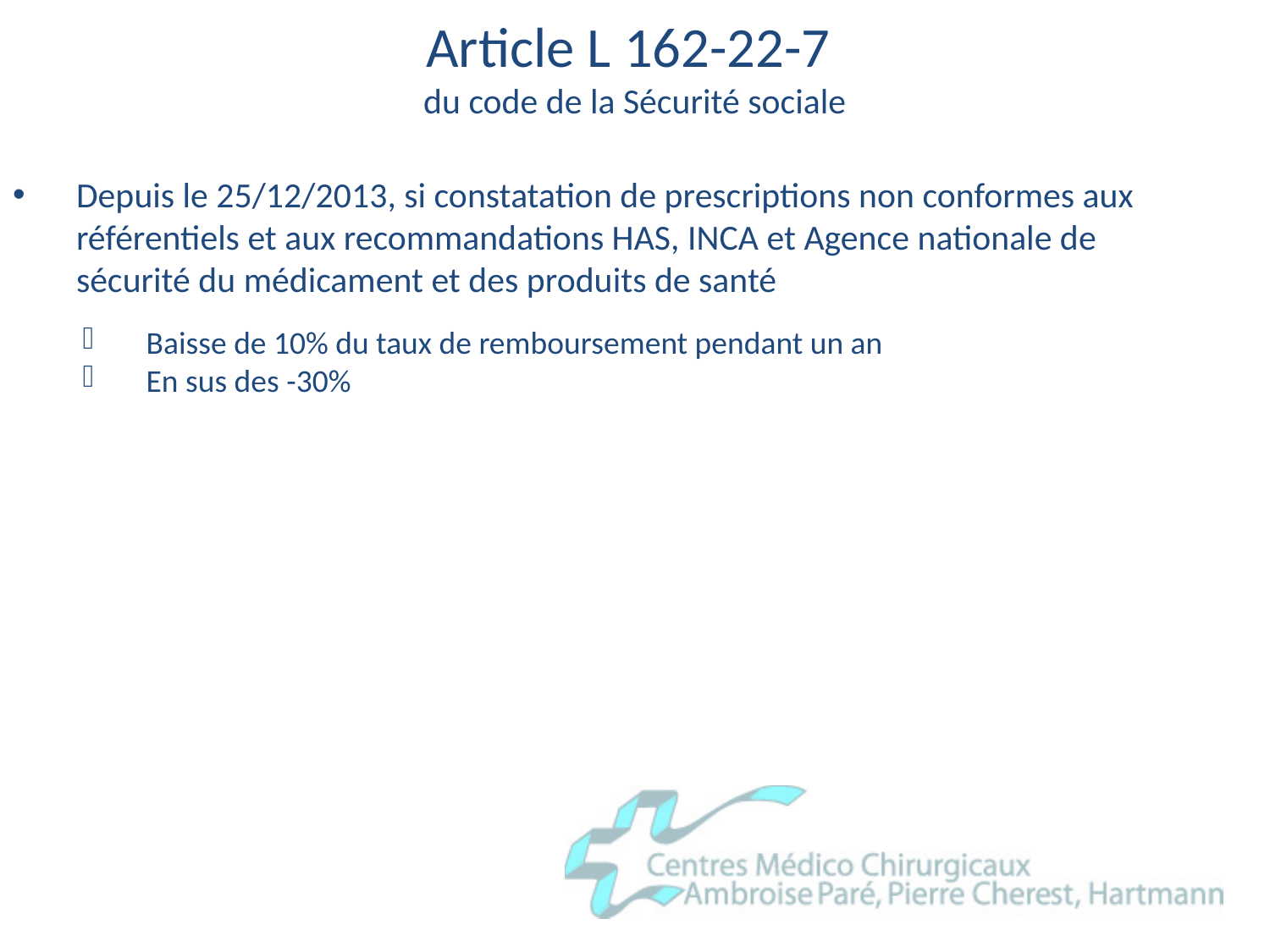

# Article L 162-22-7 du code de la Sécurité sociale
Depuis le 25/12/2013, si constatation de prescriptions non conformes aux référentiels et aux recommandations HAS, INCA et Agence nationale de sécurité du médicament et des produits de santé
Baisse de 10% du taux de remboursement pendant un an
En sus des -30%